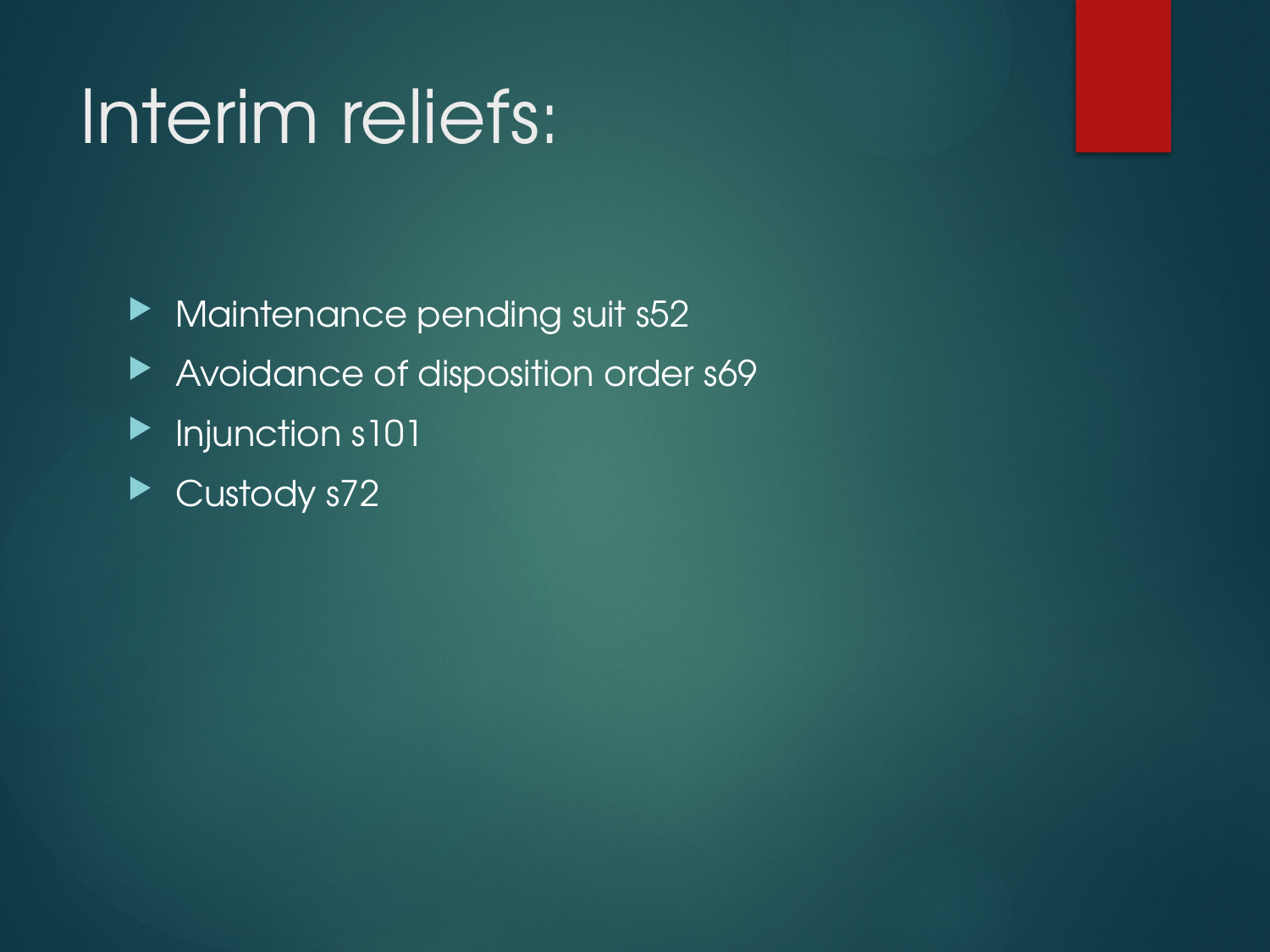

# Interim reliefs:
Maintenance pending suit s52
Avoidance of disposition order s69
Injunction s101
Custody s72